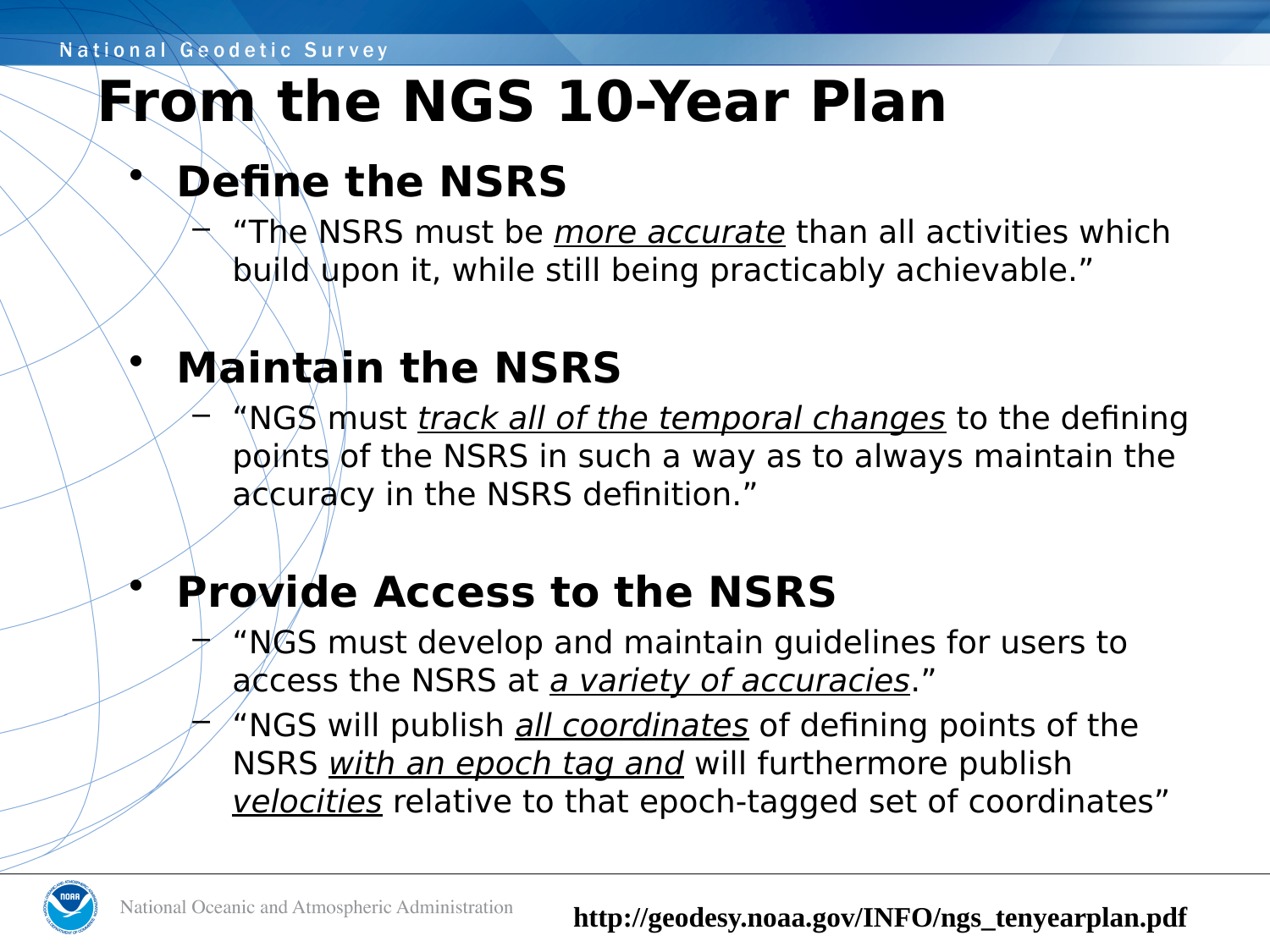

From the NGS 10-Year Plan
Define the NSRS
“The NSRS must be more accurate than all activities which build upon it, while still being practicably achievable.”

Maintain the NSRS
“NGS must track all of the temporal changes to the defining points of the NSRS in such a way as to always maintain the accuracy in the NSRS definition.”

Provide Access to the NSRS
“NGS must develop and maintain guidelines for users to access the NSRS at a variety of accuracies.”
“NGS will publish all coordinates of defining points of the NSRS with an epoch tag and will furthermore publish velocities relative to that epoch-tagged set of coordinates”
http://geodesy.noaa.gov/INFO/ngs_tenyearplan.pdf